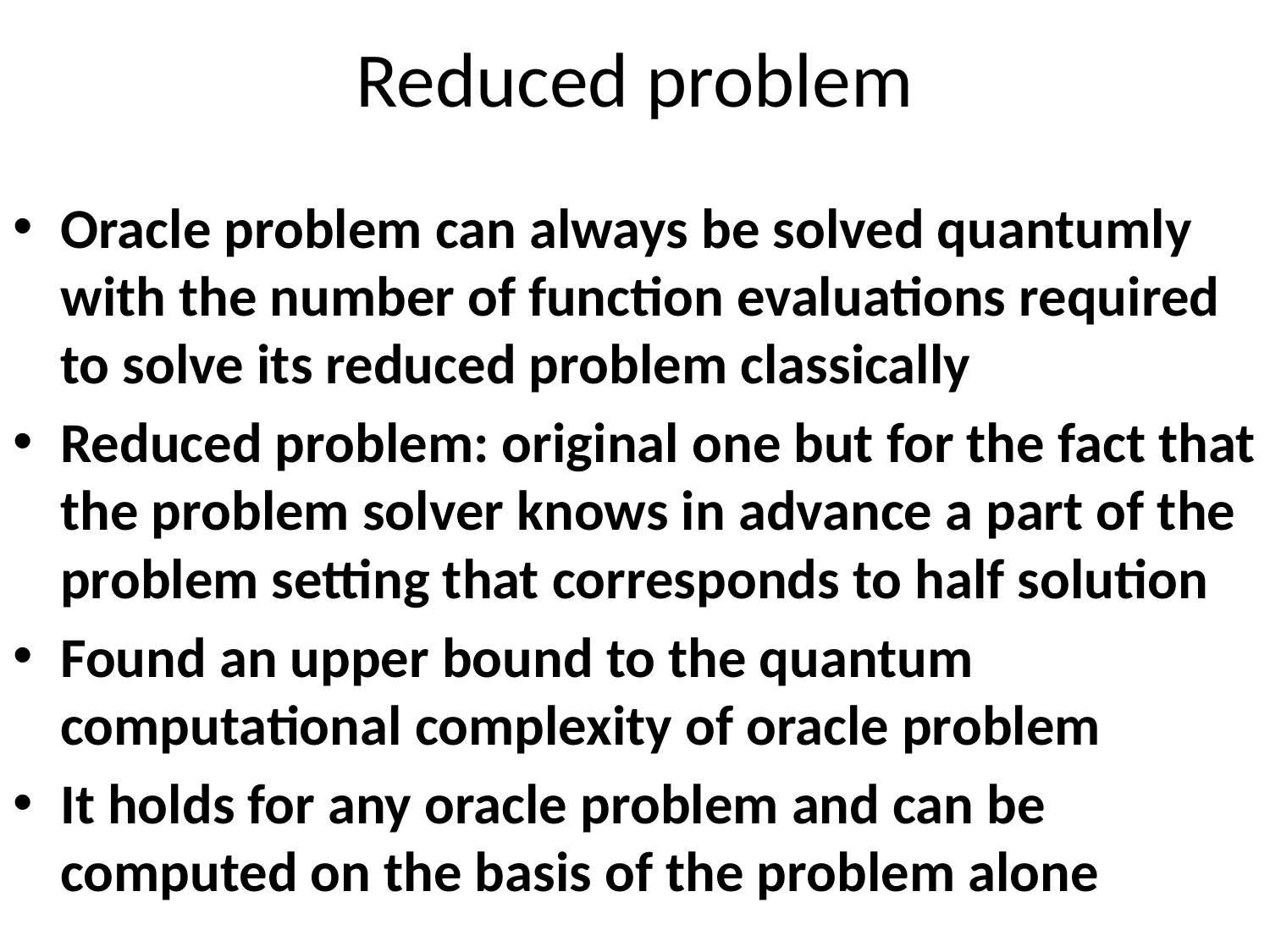

# Reduced problem
Oracle problem can always be solved quantumly with the number of function evaluations required to solve its reduced problem classically
Reduced problem: original one but for the fact that the problem solver knows in advance a part of the problem setting that corresponds to half solution
Found an upper bound to the quantum computational complexity of oracle problem
It holds for any oracle problem and can be computed on the basis of the problem alone